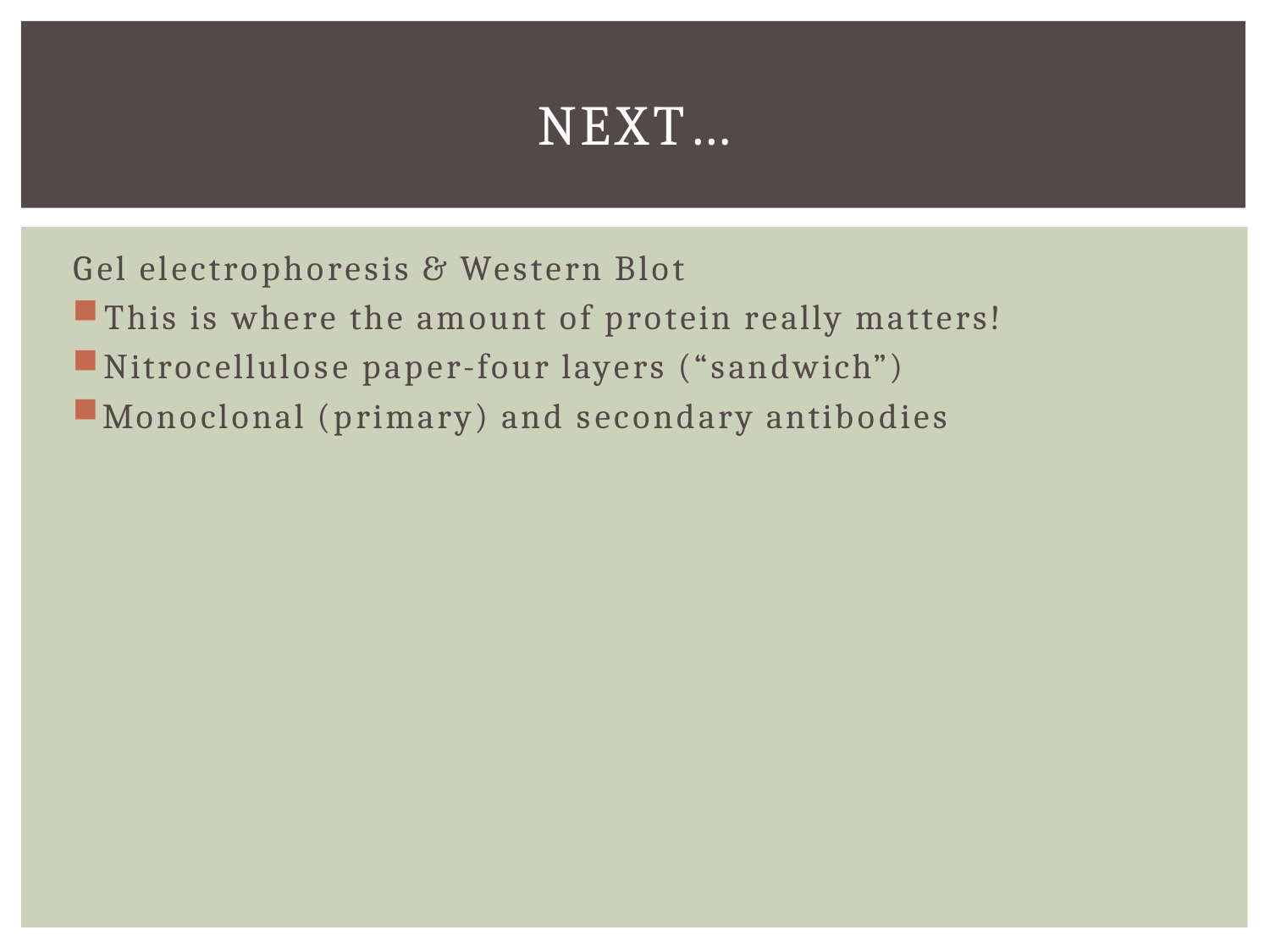

# Next…
Gel electrophoresis & Western Blot
This is where the amount of protein really matters!
Nitrocellulose paper-four layers (“sandwich”)
Monoclonal (primary) and secondary antibodies